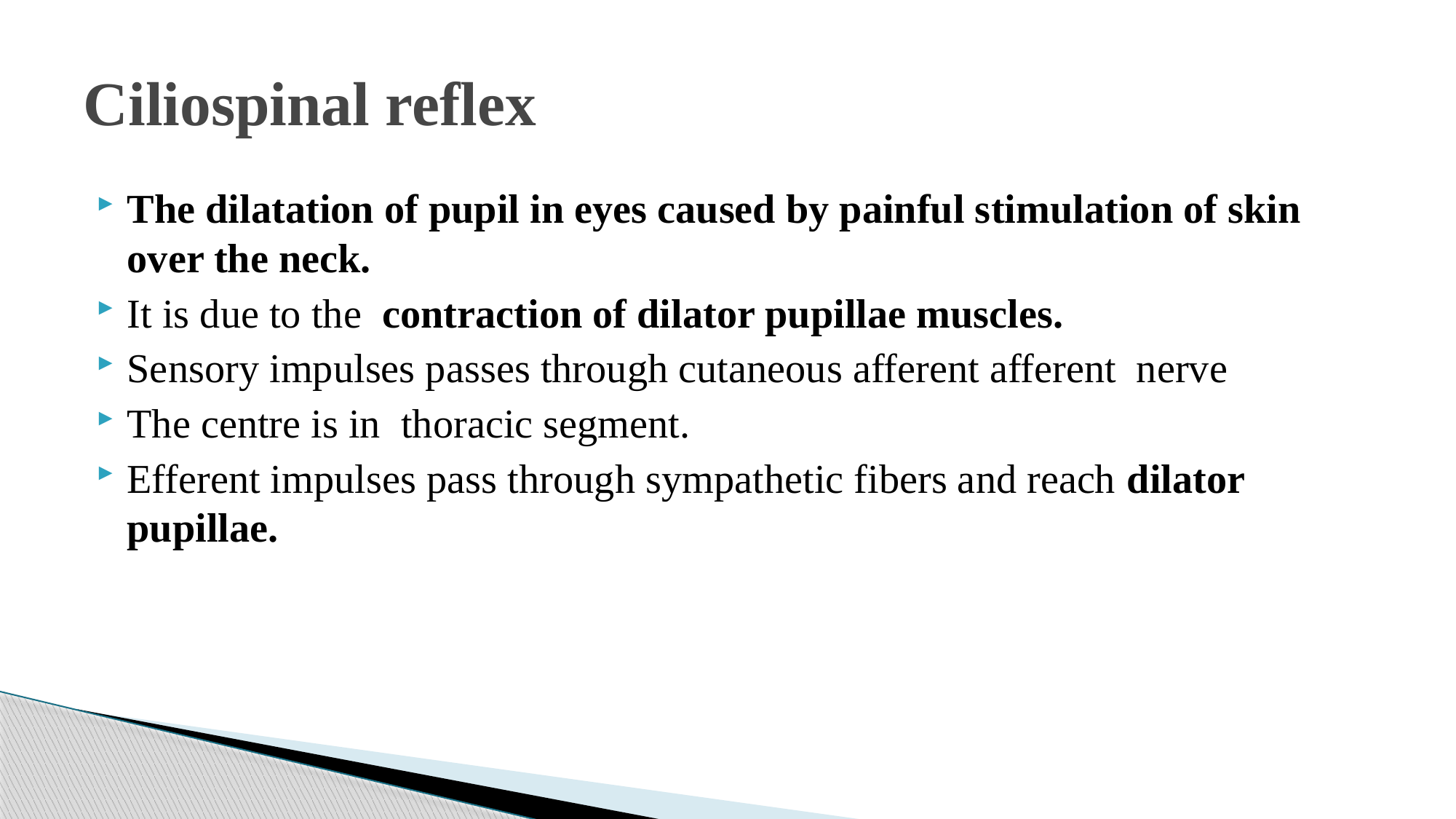

# Ciliospinal reflex
The dilatation of pupil in eyes caused by painful stimulation of skin over the neck.
It is due to the  contraction of dilator pupillae muscles.
Sensory impulses passes through cutaneous afferent afferent  nerve
The centre is in  thoracic segment.
Efferent impulses pass through sympathetic fibers and reach dilator pupillae.